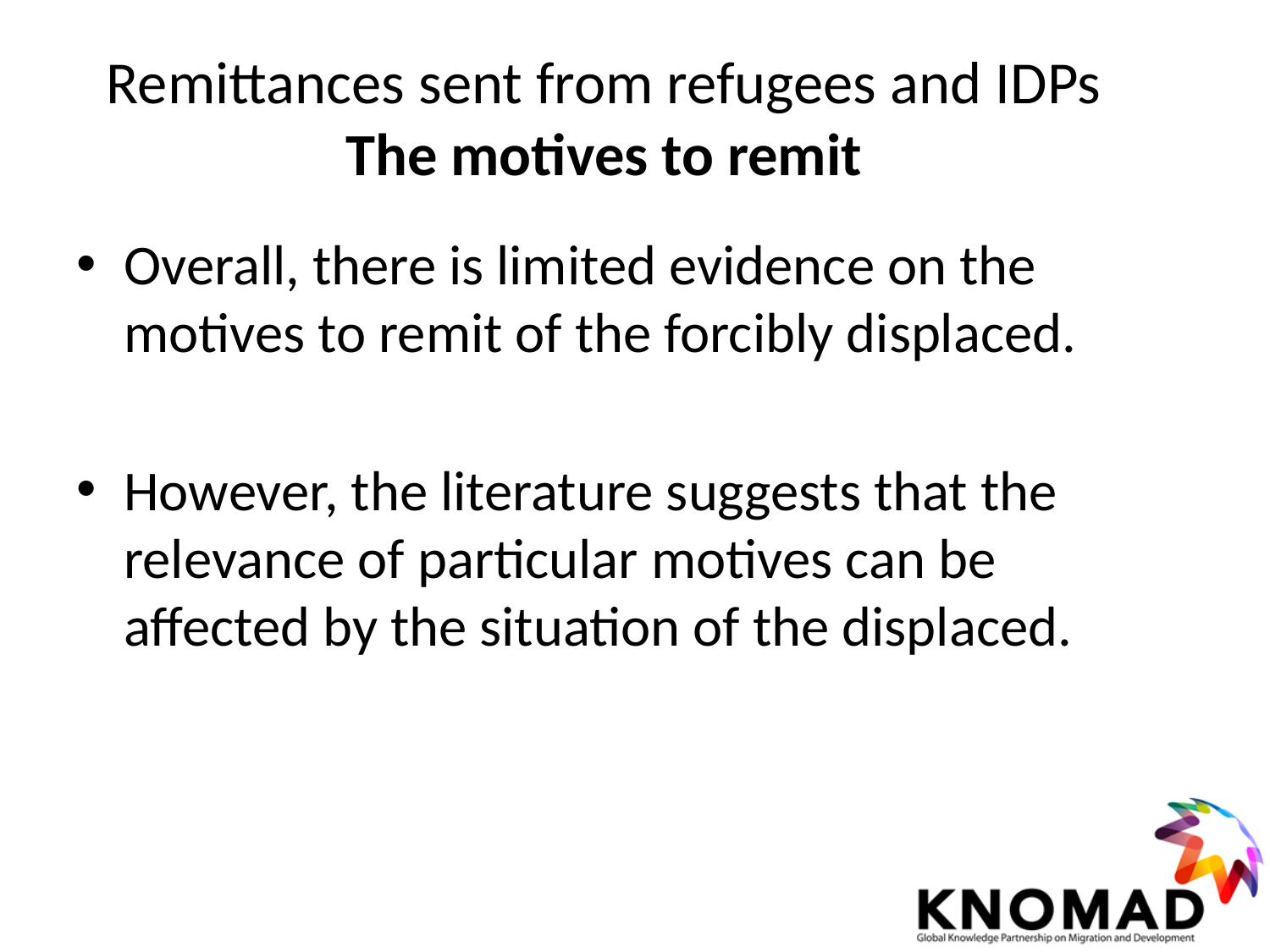

# Remittances sent from refugees and IDPs The motives to remit
Overall, there is limited evidence on the motives to remit of the forcibly displaced.

However, the literature suggests that the relevance of particular motives can be affected by the situation of the displaced.